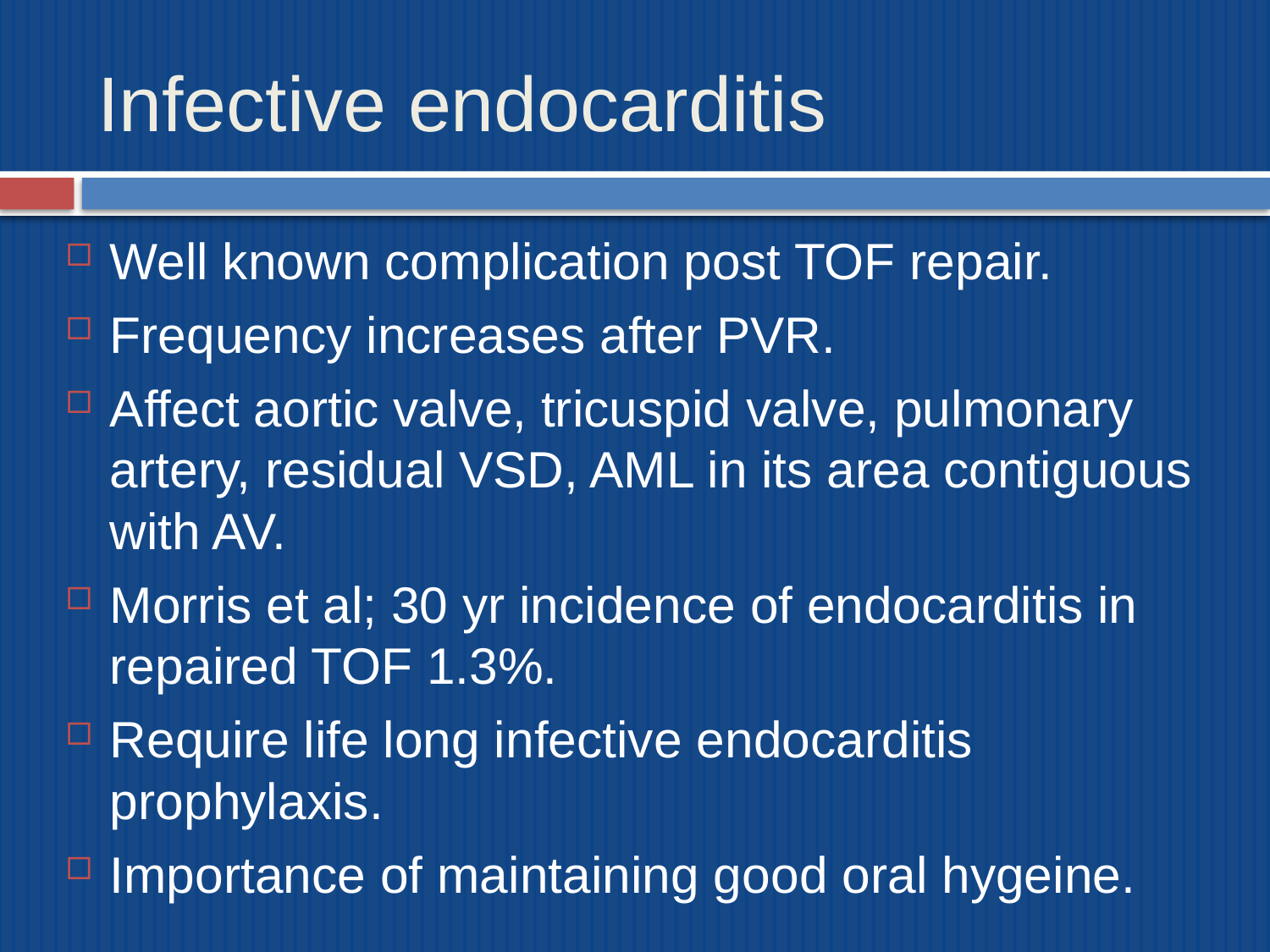

# Infective endocarditis
Well known complication post TOF repair.
Frequency increases after PVR.
Affect aortic valve, tricuspid valve, pulmonary artery, residual VSD, AML in its area contiguous with AV.
Morris et al; 30 yr incidence of endocarditis in repaired TOF 1.3%.
Require life long infective endocarditis prophylaxis.
Importance of maintaining good oral hygeine.